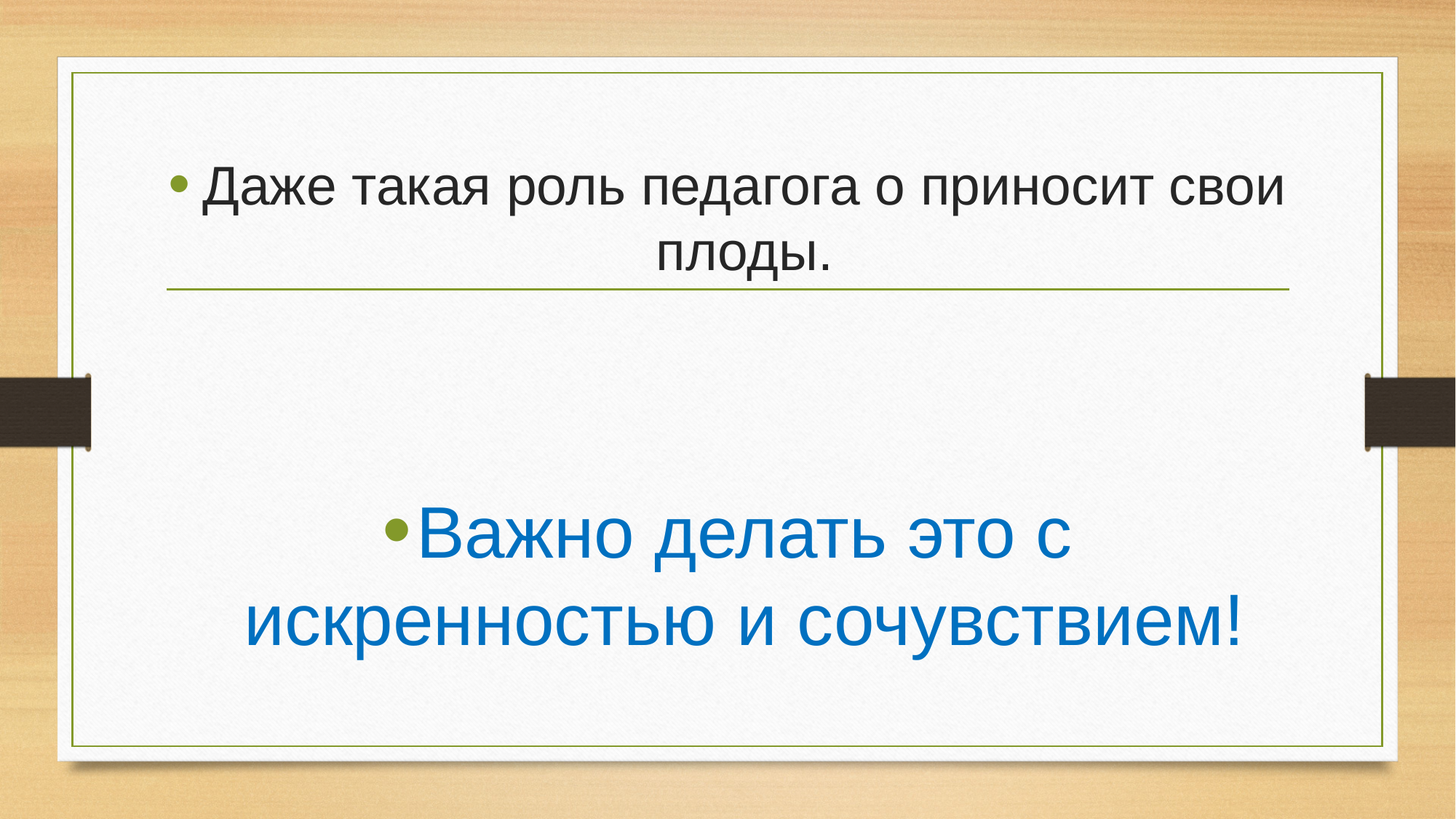

Даже такая роль педагога о приносит свои плоды.

Важно делать это с искренностью и сочувствием!